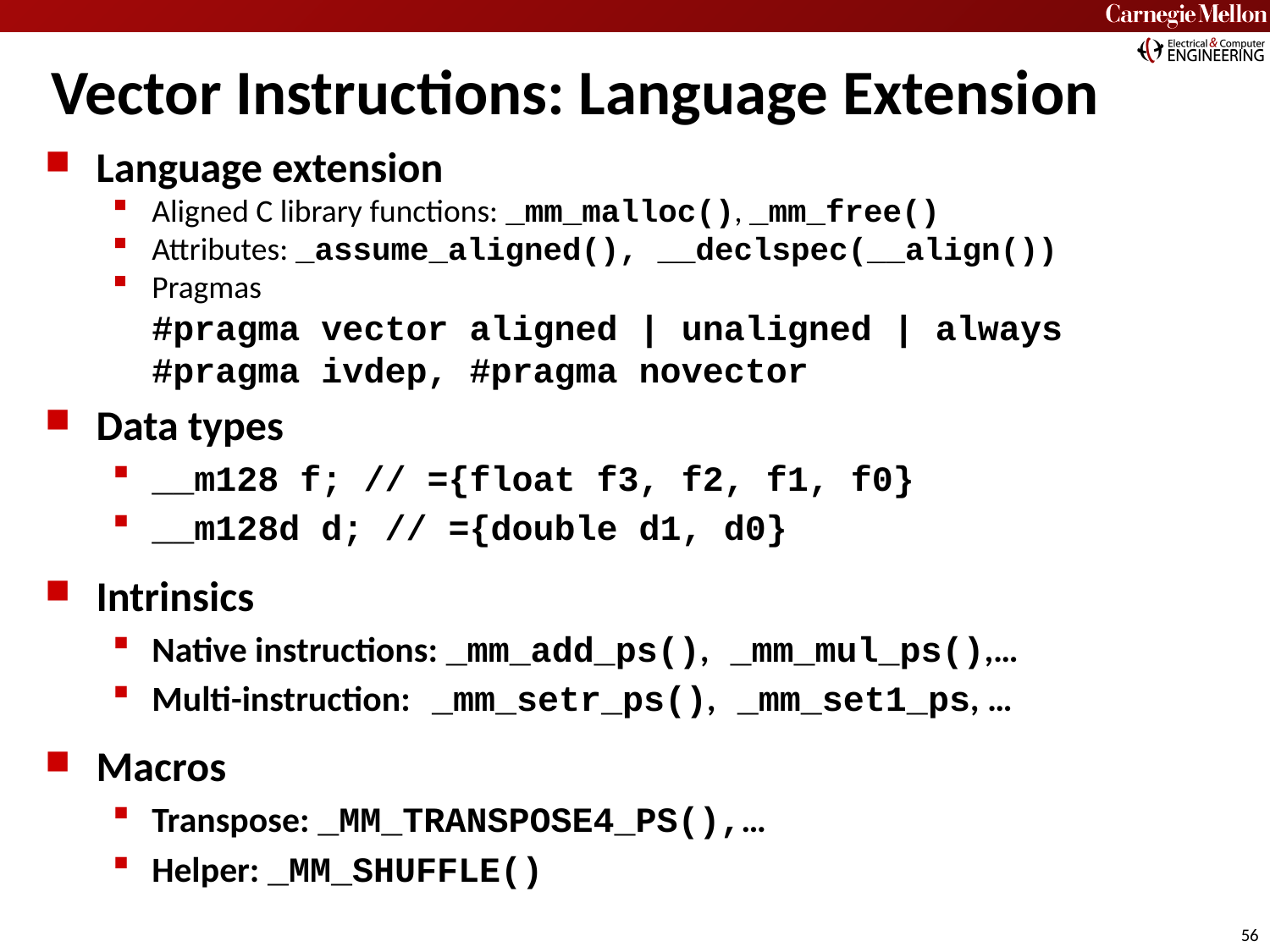

# Vector Instructions: Language Extension
Language extension
Aligned C library functions: _mm_malloc(), _mm_free()
Attributes: _assume_aligned(), __declspec(__align())
Pragmas
#pragma vector aligned | unaligned | always
#pragma ivdep, #pragma novector
Data types
__m128 f; // ={float f3, f2, f1, f0}
__m128d d; // ={double d1, d0}
Intrinsics
Native instructions: _mm_add_ps(), _mm_mul_ps(),…
Multi-instruction: _mm_setr_ps(), _mm_set1_ps, …
Macros
Transpose: _MM_TRANSPOSE4_PS(),…
Helper: _MM_SHUFFLE()